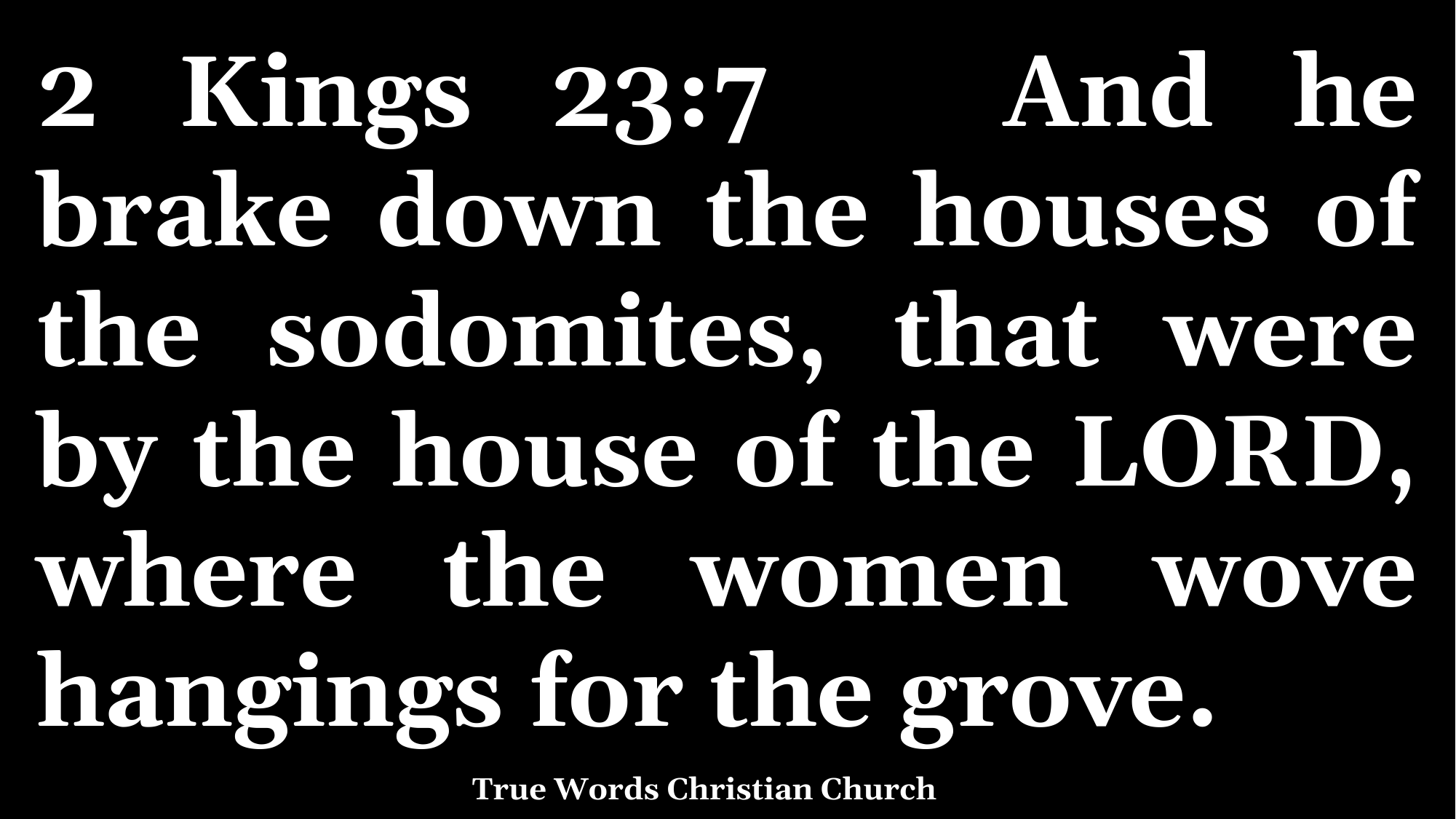

2 Kings 23:7   And he brake down the houses of the sodomites, that were by the house of the LORD, where the women wove hangings for the grove.
True Words Christian Church